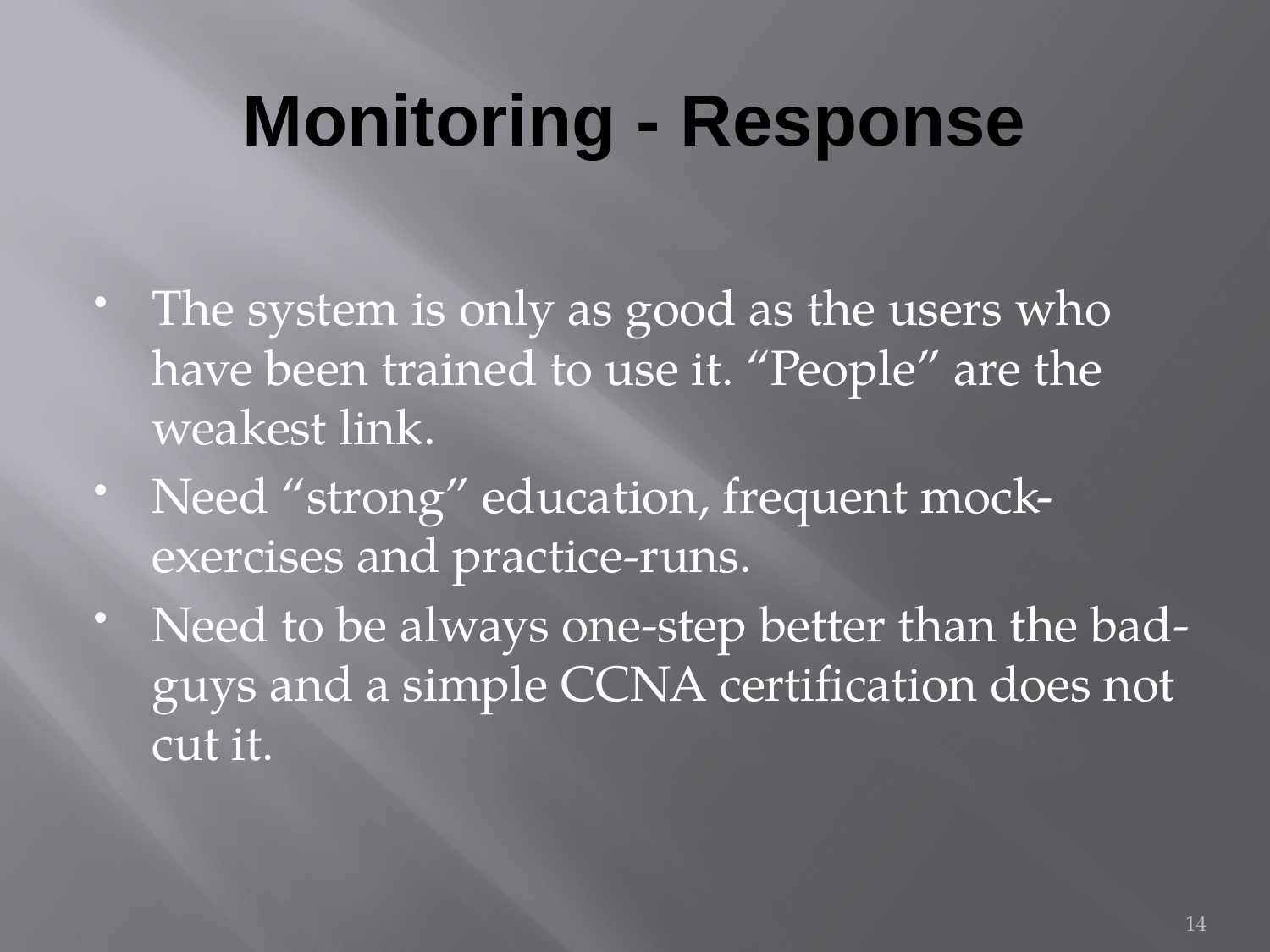

# Monitoring - Response

The system is only as good as the users who have been trained to use it. “People” are the weakest link.
Need “strong” education, frequent mock-exercises and practice-runs.
Need to be always one-step better than the bad-guys and a simple CCNA certification does not cut it.

14